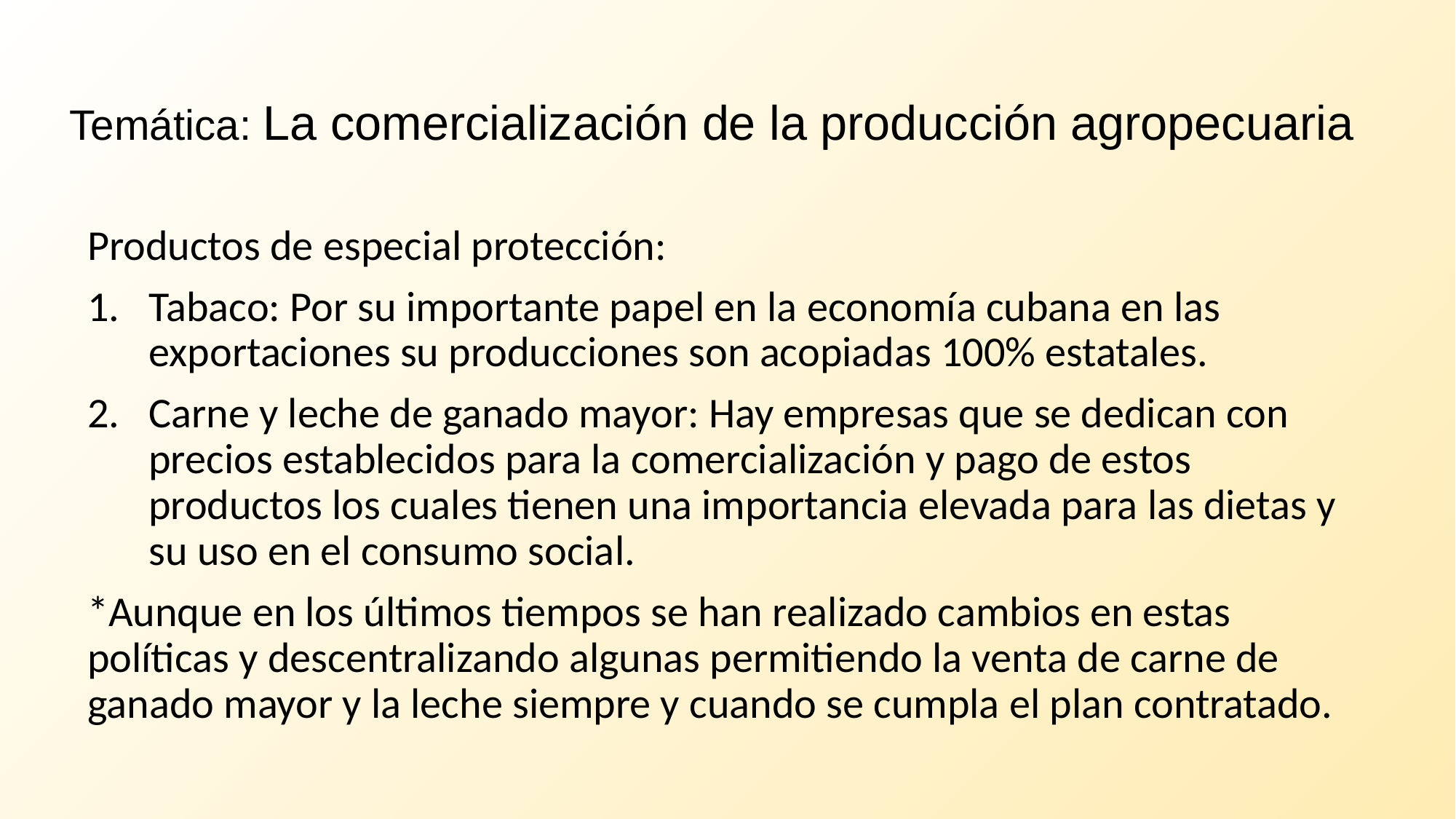

# Temática: La comercialización de la producción agropecuaria
Productos de especial protección:
Tabaco: Por su importante papel en la economía cubana en las exportaciones su producciones son acopiadas 100% estatales.
Carne y leche de ganado mayor: Hay empresas que se dedican con precios establecidos para la comercialización y pago de estos productos los cuales tienen una importancia elevada para las dietas y su uso en el consumo social.
*Aunque en los últimos tiempos se han realizado cambios en estas políticas y descentralizando algunas permitiendo la venta de carne de ganado mayor y la leche siempre y cuando se cumpla el plan contratado.